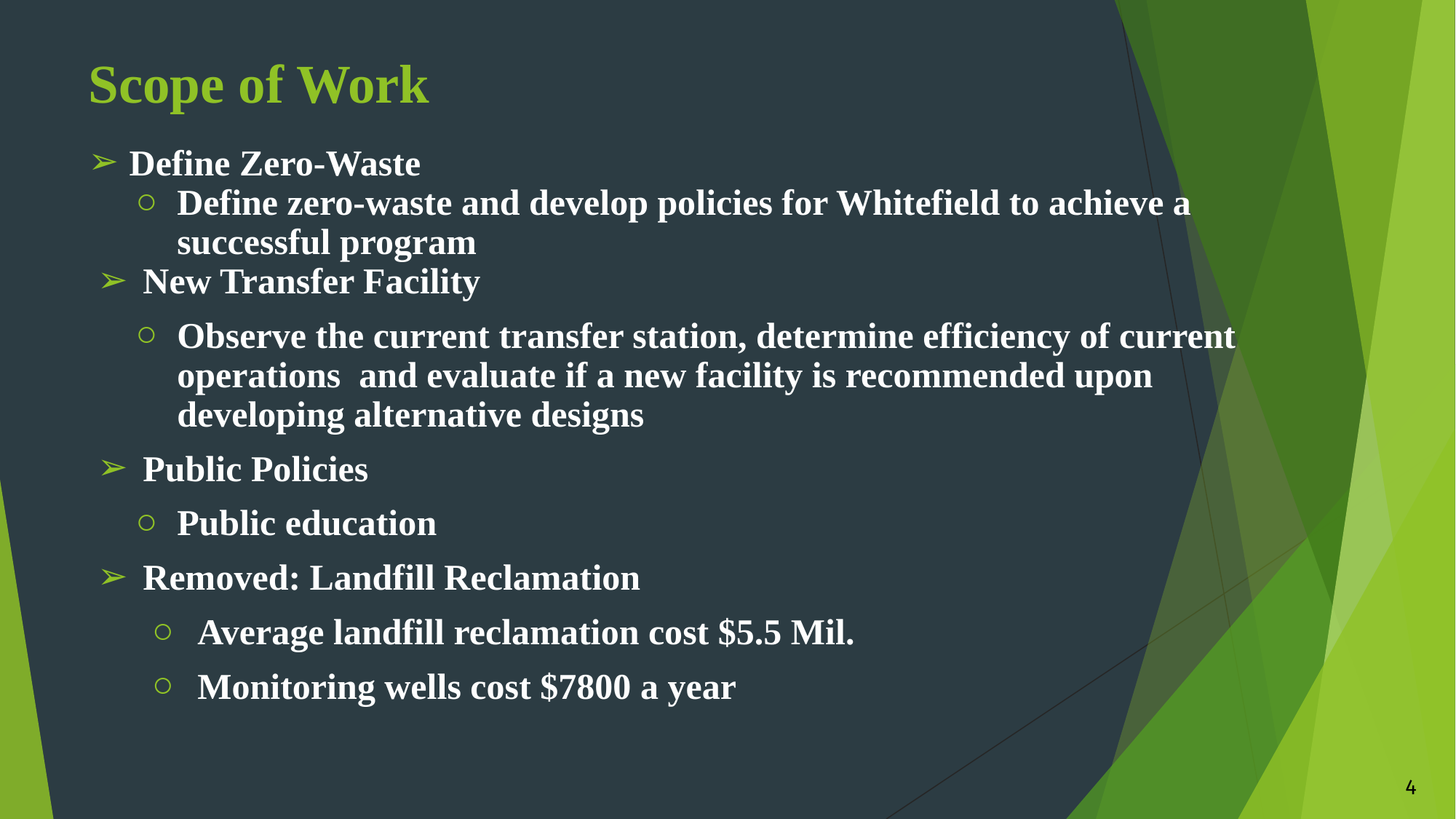

# Scope of Work
Define Zero-Waste
Define zero-waste and develop policies for Whitefield to achieve a successful program
New Transfer Facility
Observe the current transfer station, determine efficiency of current operations  and evaluate if a new facility is recommended upon developing alternative designs
Public Policies
Public education
Removed: Landfill Reclamation
Average landfill reclamation cost $5.5 Mil.
Monitoring wells cost $7800 a year

4